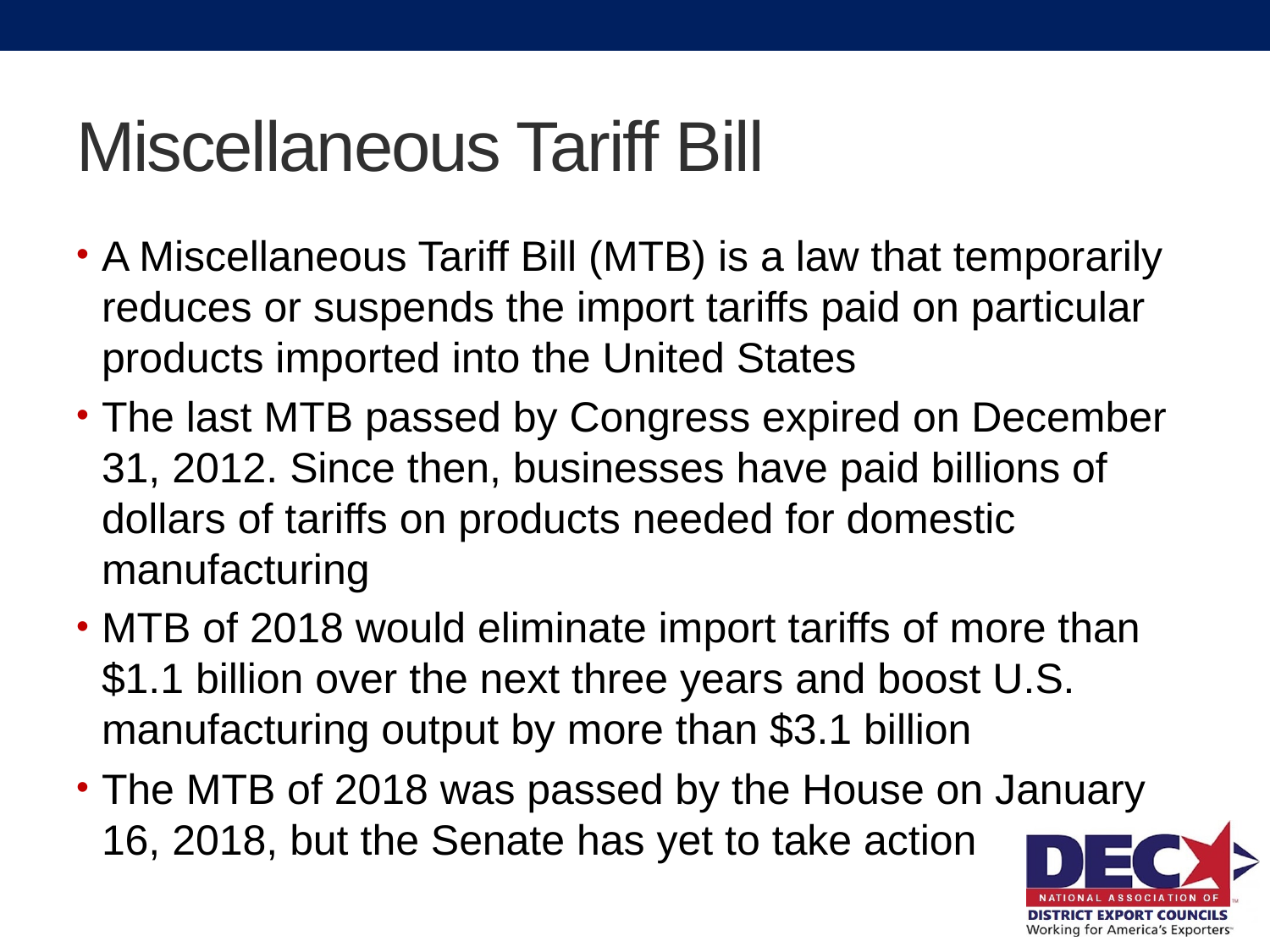

# Miscellaneous Tariff Bill
A Miscellaneous Tariff Bill (MTB) is a law that temporarily reduces or suspends the import tariffs paid on particular products imported into the United States
The last MTB passed by Congress expired on December 31, 2012. Since then, businesses have paid billions of dollars of tariffs on products needed for domestic manufacturing
MTB of 2018 would eliminate import tariffs of more than $1.1 billion over the next three years and boost U.S. manufacturing output by more than $3.1 billion
The MTB of 2018 was passed by the House on January 16, 2018, but the Senate has yet to take action